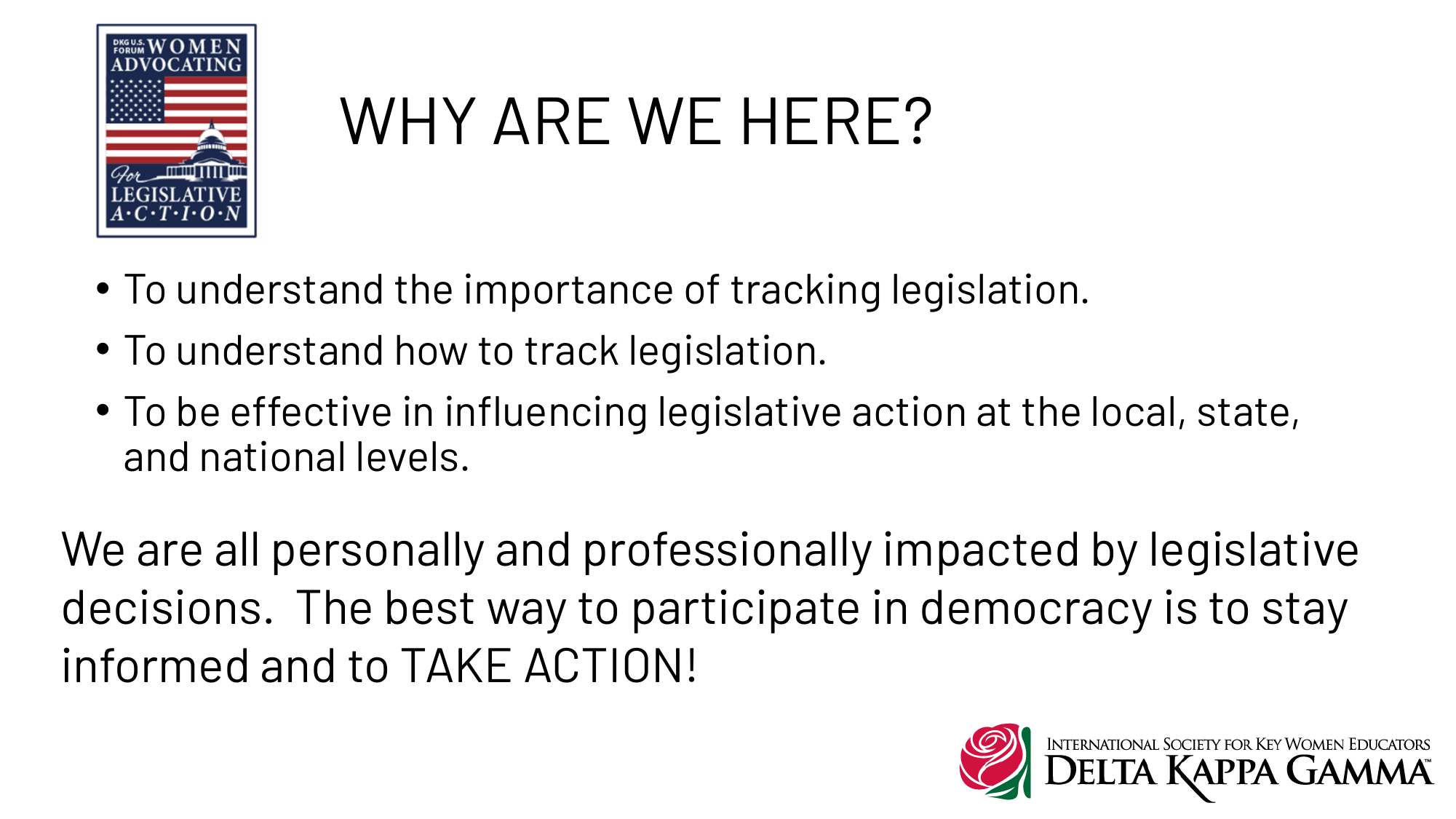

# WHY ARE WE HERE?
To understand the importance of tracking legislation.
To understand how to track legislation.
To be effective in influencing legislative action at the local, state, and national levels.
We are all personally and professionally impacted by legislative decisions.  The best way to participate in democracy is to stay informed and to TAKE ACTION!